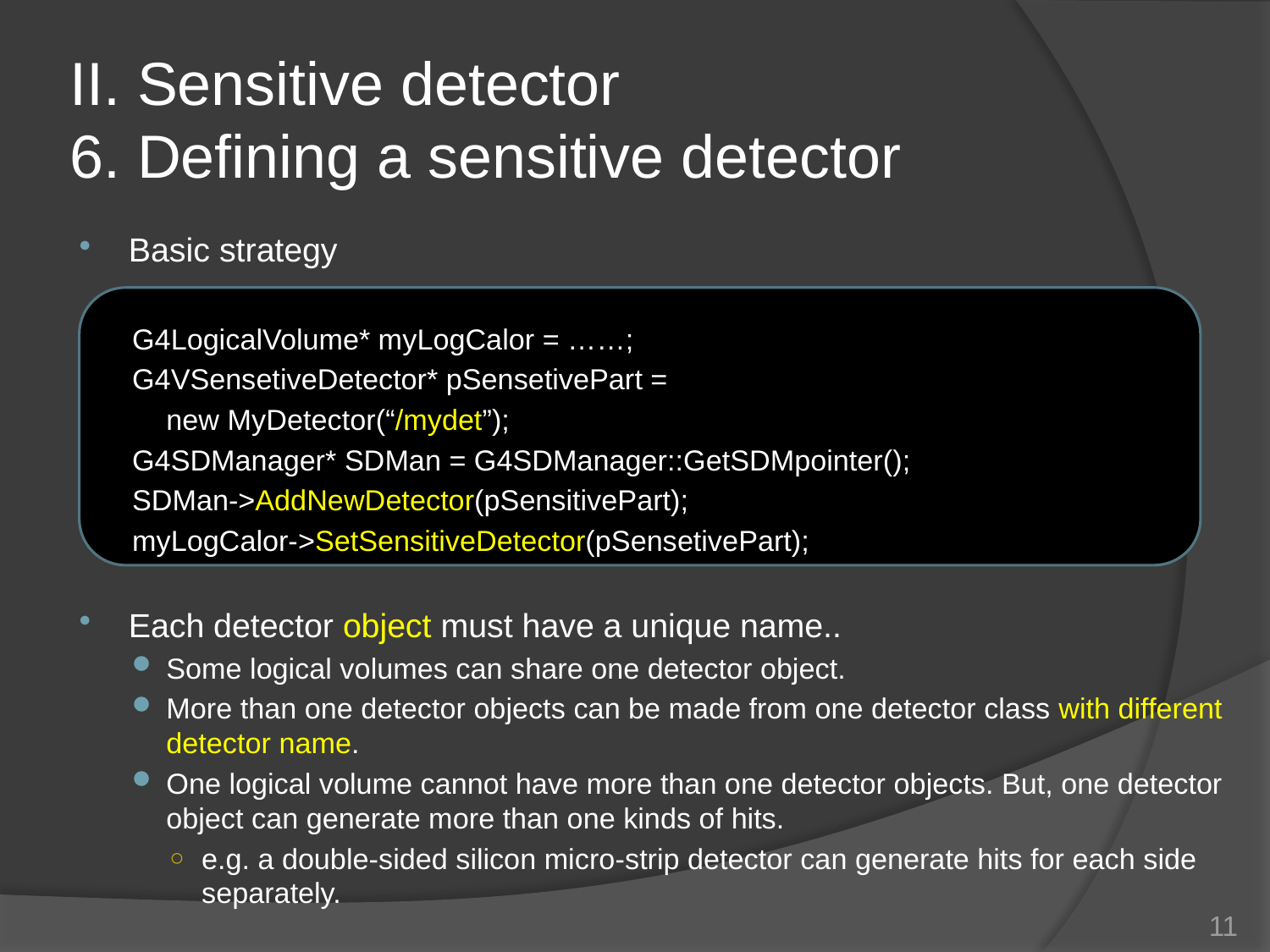

# II. Sensitive detector 6. Defining a sensitive detector
Basic strategy

G4LogicalVolume* myLogCalor = ……;
G4VSensetiveDetector* pSensetivePart =
	new MyDetector(“/mydet”);
G4SDManager* SDMan = G4SDManager::GetSDMpointer();
SDMan->AddNewDetector(pSensitivePart);
myLogCalor->SetSensitiveDetector(pSensetivePart);

Each detector object must have a unique name..
Some logical volumes can share one detector object.
More than one detector objects can be made from one detector class with different detector name.
One logical volume cannot have more than one detector objects. But, one detector object can generate more than one kinds of hits.
e.g. a double-sided silicon micro-strip detector can generate hits for each side separately.

11